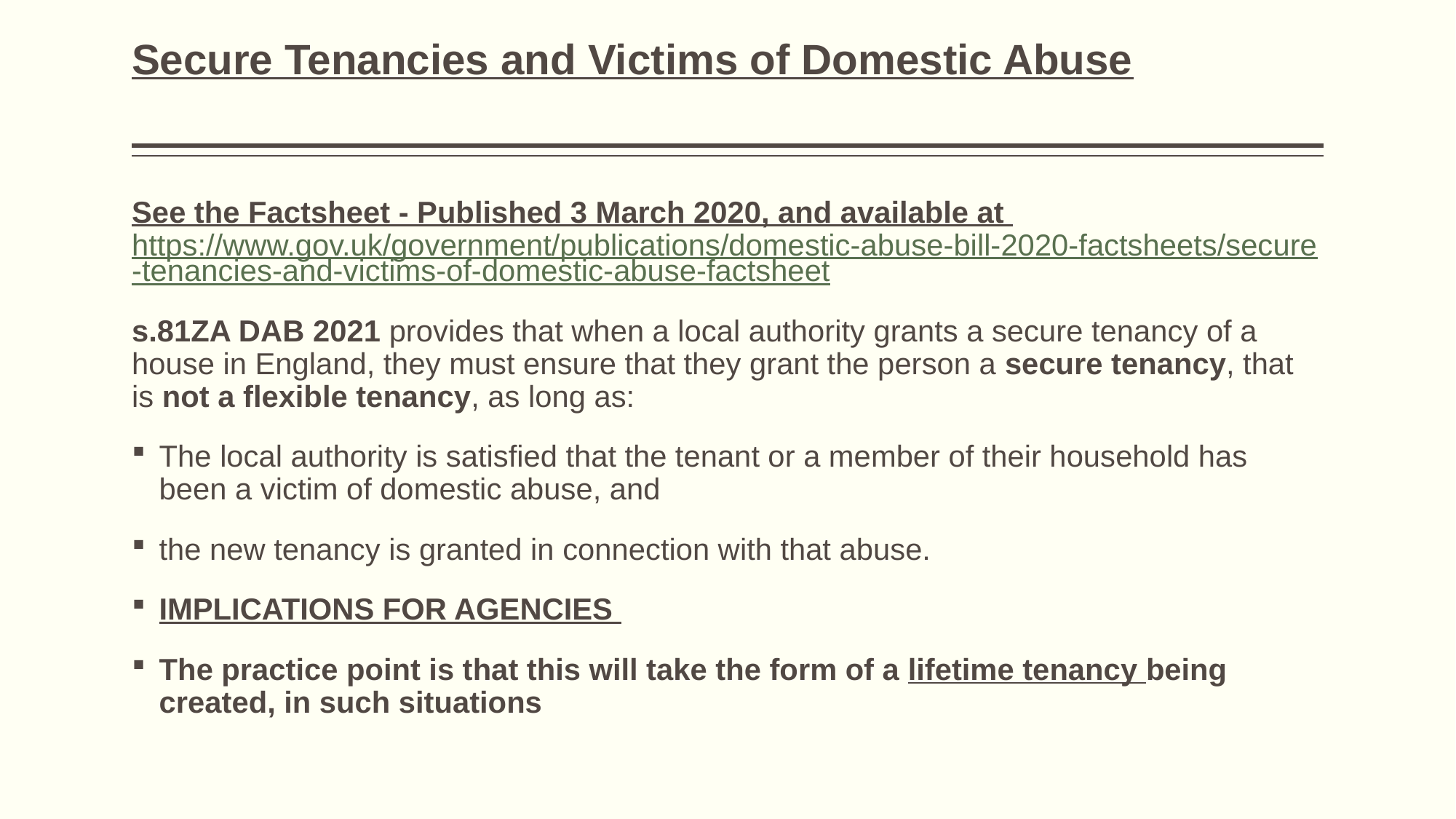

# Secure Tenancies and Victims of Domestic Abuse
See the Factsheet - Published 3 March 2020, and available at https://www.gov.uk/government/publications/domestic-abuse-bill-2020-factsheets/secure-tenancies-and-victims-of-domestic-abuse-factsheet
s.81ZA DAB 2021 provides that when a local authority grants a secure tenancy of a house in England, they must ensure that they grant the person a secure tenancy, that  is not a flexible tenancy, as long as:
The local authority is satisfied that the tenant or a member of their household has been a victim of domestic abuse, and
the new tenancy is granted in connection with that abuse.
IMPLICATIONS FOR AGENCIES
The practice point is that this will take the form of a lifetime tenancy being created, in such situations